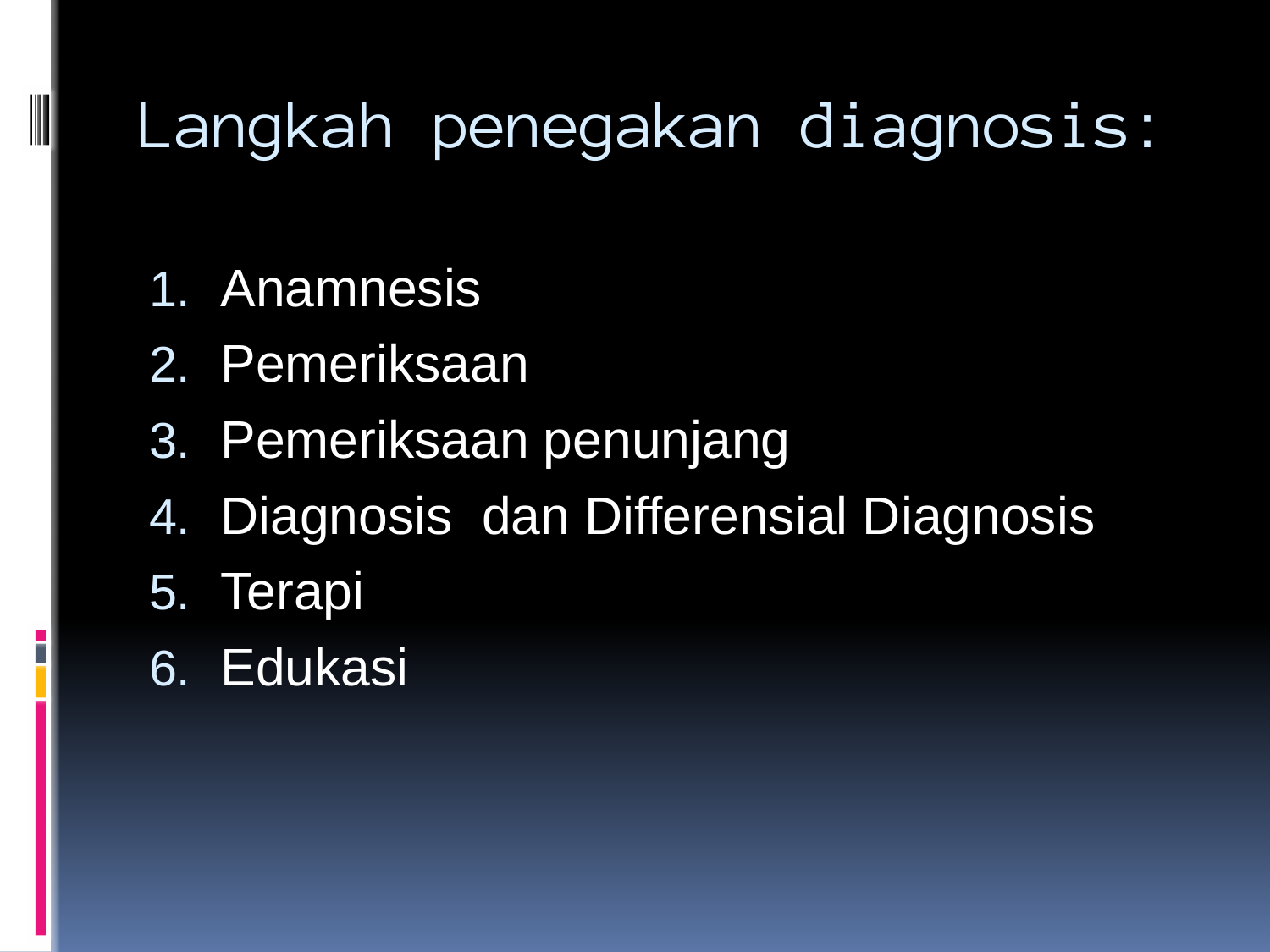

# Langkah penegakan diagnosis:
Anamnesis
Pemeriksaan
Pemeriksaan penunjang
Diagnosis  dan Differensial Diagnosis
Terapi
Edukasi